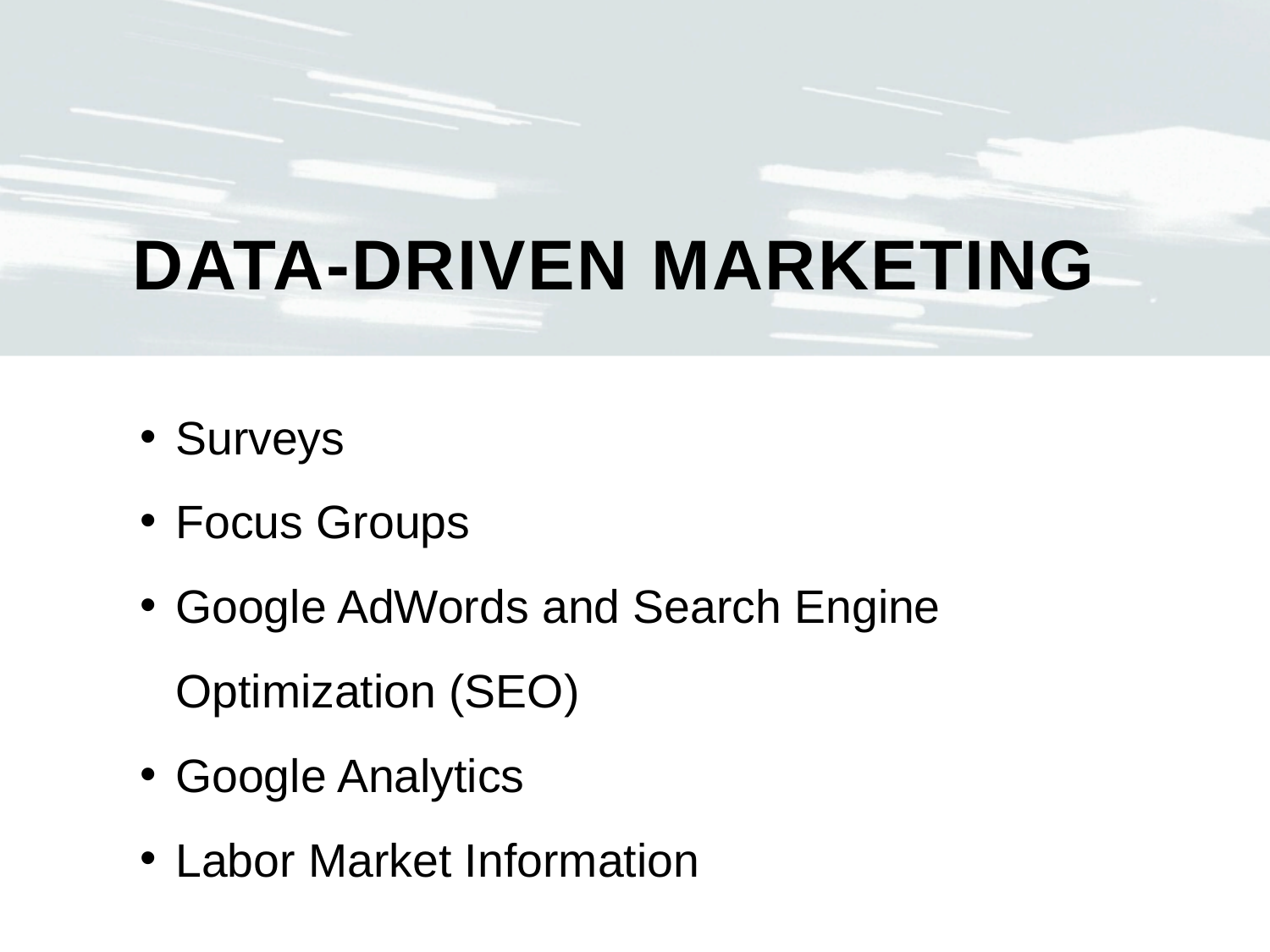

DATA-DRIVEN MARKETING
Surveys
Focus Groups
Google AdWords and Search Engine Optimization (SEO)
Google Analytics
Labor Market Information